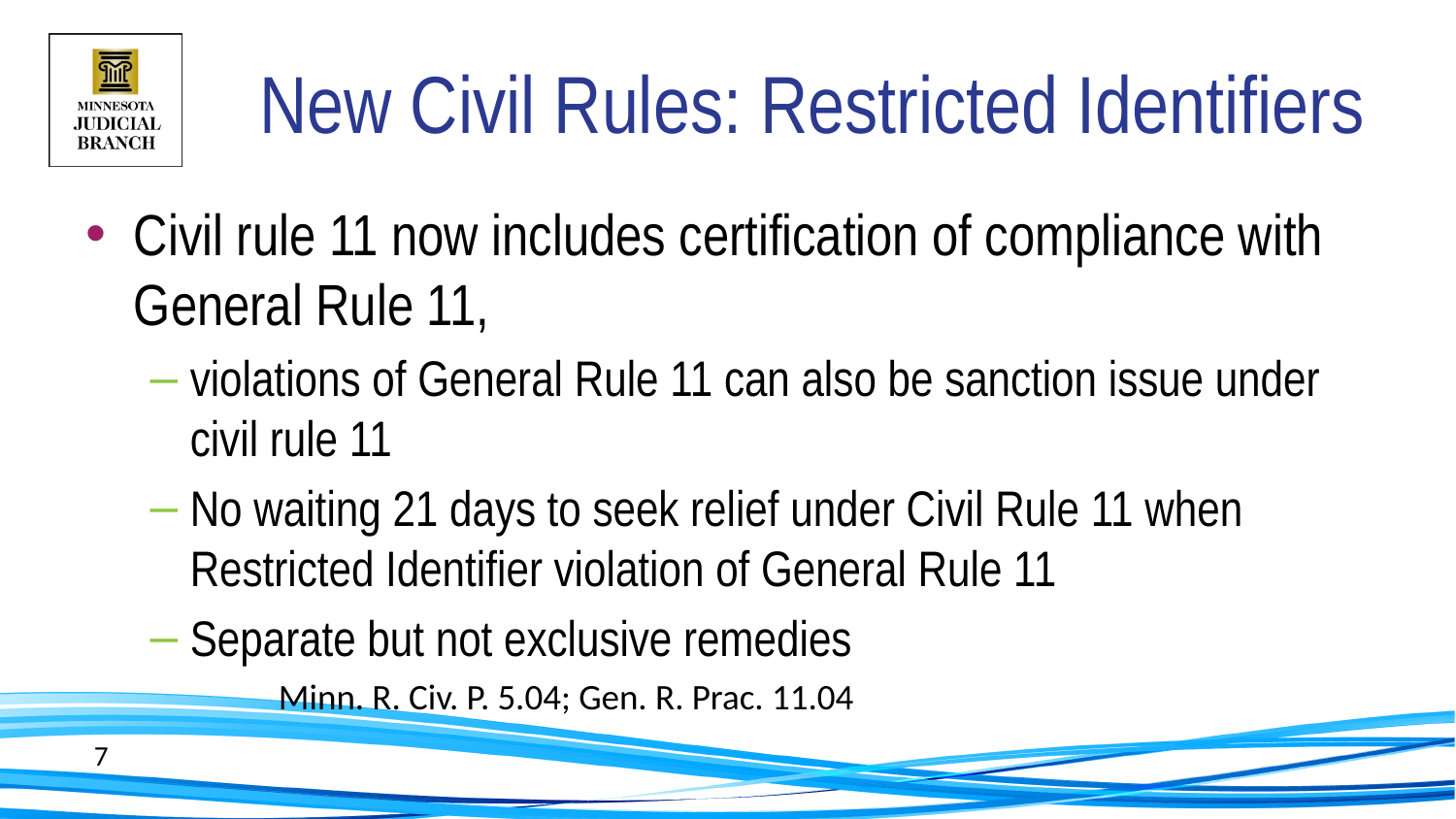

# New Civil Rules: Restricted Identifiers
Civil rule 11 now includes certification of compliance with General Rule 11,
violations of General Rule 11 can also be sanction issue under civil rule 11
No waiting 21 days to seek relief under Civil Rule 11 when Restricted Identifier violation of General Rule 11
Separate but not exclusive remedies
				Minn. R. Civ. P. 5.04; Gen. R. Prac. 11.04

7